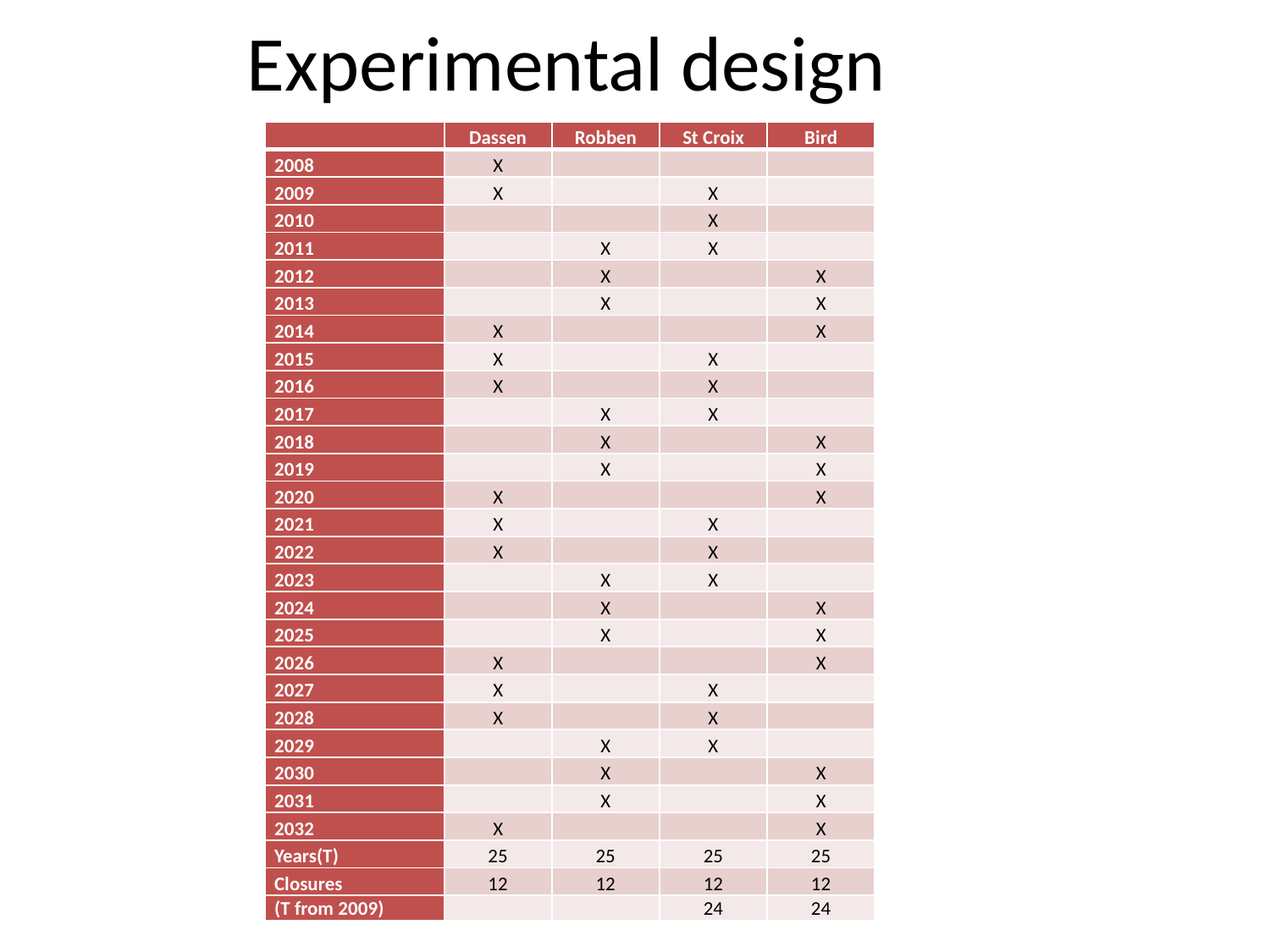

# Experimental design
|  | Dassen | Robben | St Croix | Bird |
| --- | --- | --- | --- | --- |
| 2008 | X |  |  |  |
| 2009 | X |  | X |  |
| 2010 |  |  | X |  |
| 2011 |  | X | X |  |
| 2012 |  | X |  | X |
| 2013 |  | X |  | X |
| 2014 | X |  |  | X |
| 2015 | X |  | X |  |
| 2016 | X |  | X |  |
| 2017 |  | X | X |  |
| 2018 |  | X |  | X |
| 2019 |  | X |  | X |
| 2020 | X |  |  | X |
| 2021 | X |  | X |  |
| 2022 | X |  | X |  |
| 2023 |  | X | X |  |
| 2024 |  | X |  | X |
| 2025 |  | X |  | X |
| 2026 | X |  |  | X |
| 2027 | X |  | X |  |
| 2028 | X |  | X |  |
| 2029 |  | X | X |  |
| 2030 |  | X |  | X |
| 2031 |  | X |  | X |
| 2032 | X |  |  | X |
| Years(T) | 25 | 25 | 25 | 25 |
| Closures | 12 | 12 | 12 | 12 |
| (T from 2009) |  |  | 24 | 24 |